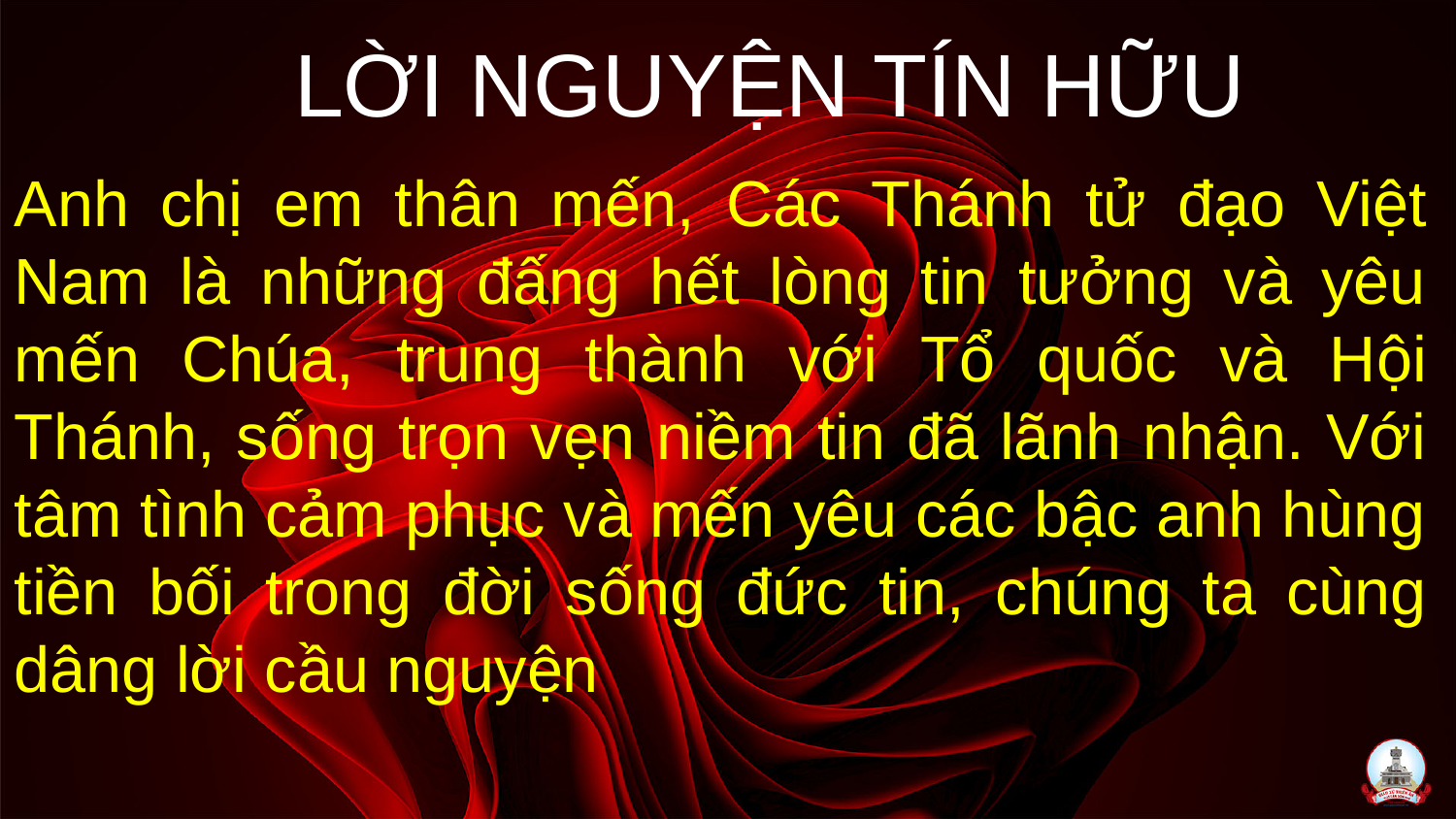

LỜI NGUYỆN TÍN HỮU
Anh chị em thân mến, Các Thánh tử đạo Việt Nam là những đấng hết lòng tin tưởng và yêu mến Chúa, trung thành với Tổ quốc và Hội Thánh, sống trọn vẹn niềm tin đã lãnh nhận. Với tâm tình cảm phục và mến yêu các bậc anh hùng tiền bối trong đời sống đức tin, chúng ta cùng dâng lời cầu nguyện